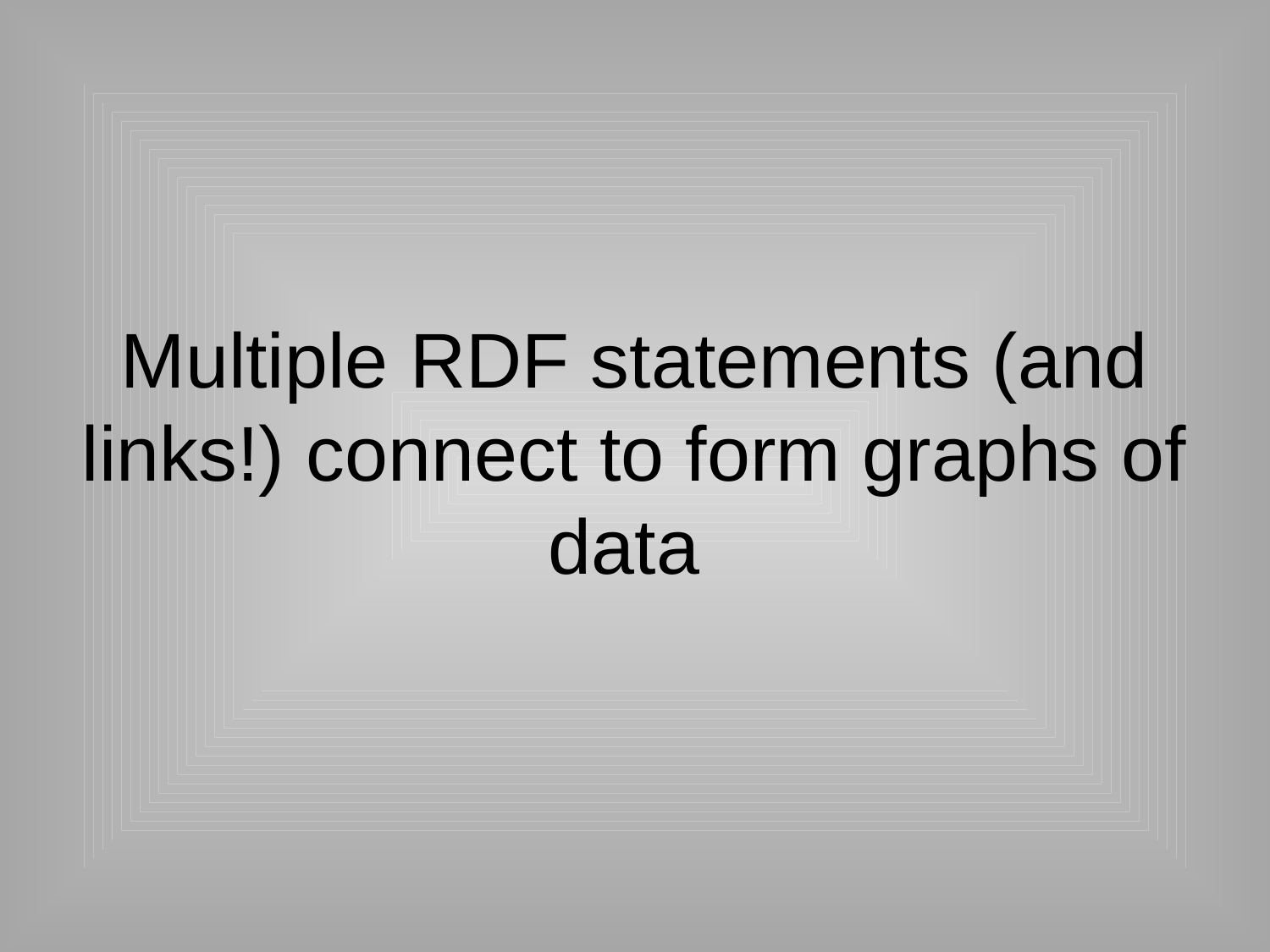

# Multiple RDF statements (and links!) connect to form graphs of data